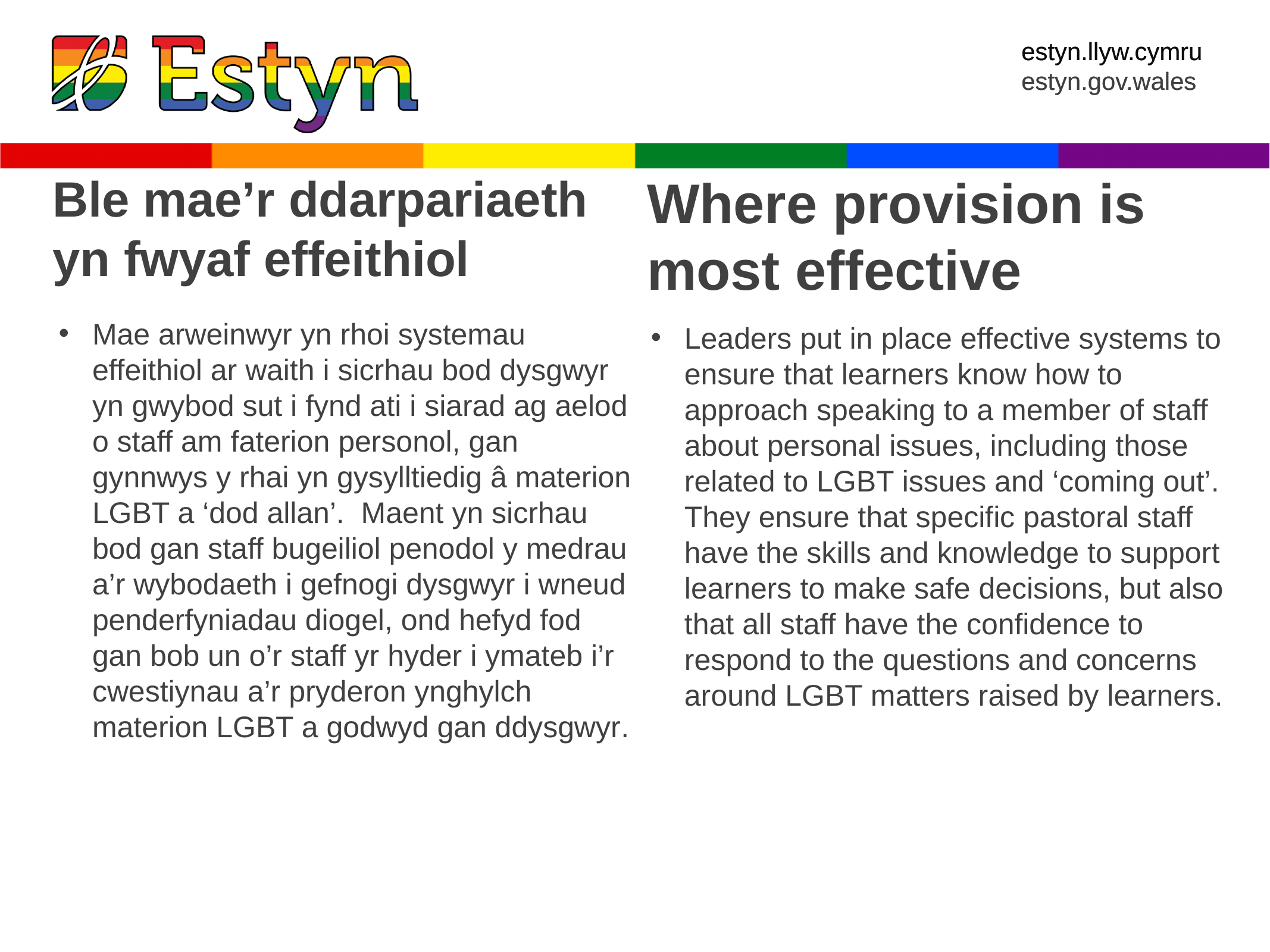

Ble mae’r ddarpariaeth
yn fwyaf effeithiol
Where provision is most effective
Mae arweinwyr yn rhoi systemau effeithiol ar waith i sicrhau bod dysgwyr yn gwybod sut i fynd ati i siarad ag aelod o staff am faterion personol, gan gynnwys y rhai yn gysylltiedig â materion LGBT a ‘dod allan’.  Maent yn sicrhau bod gan staff bugeiliol penodol y medrau a’r wybodaeth i gefnogi dysgwyr i wneud penderfyniadau diogel, ond hefyd fod gan bob un o’r staff yr hyder i ymateb i’r cwestiynau a’r pryderon ynghylch materion LGBT a godwyd gan ddysgwyr.

Leaders put in place effective systems to ensure that learners know how to approach speaking to a member of staff about personal issues, including those related to LGBT issues and ‘coming out’.  They ensure that specific pastoral staff have the skills and knowledge to support learners to make safe decisions, but also that all staff have the confidence to respond to the questions and concerns around LGBT matters raised by learners.